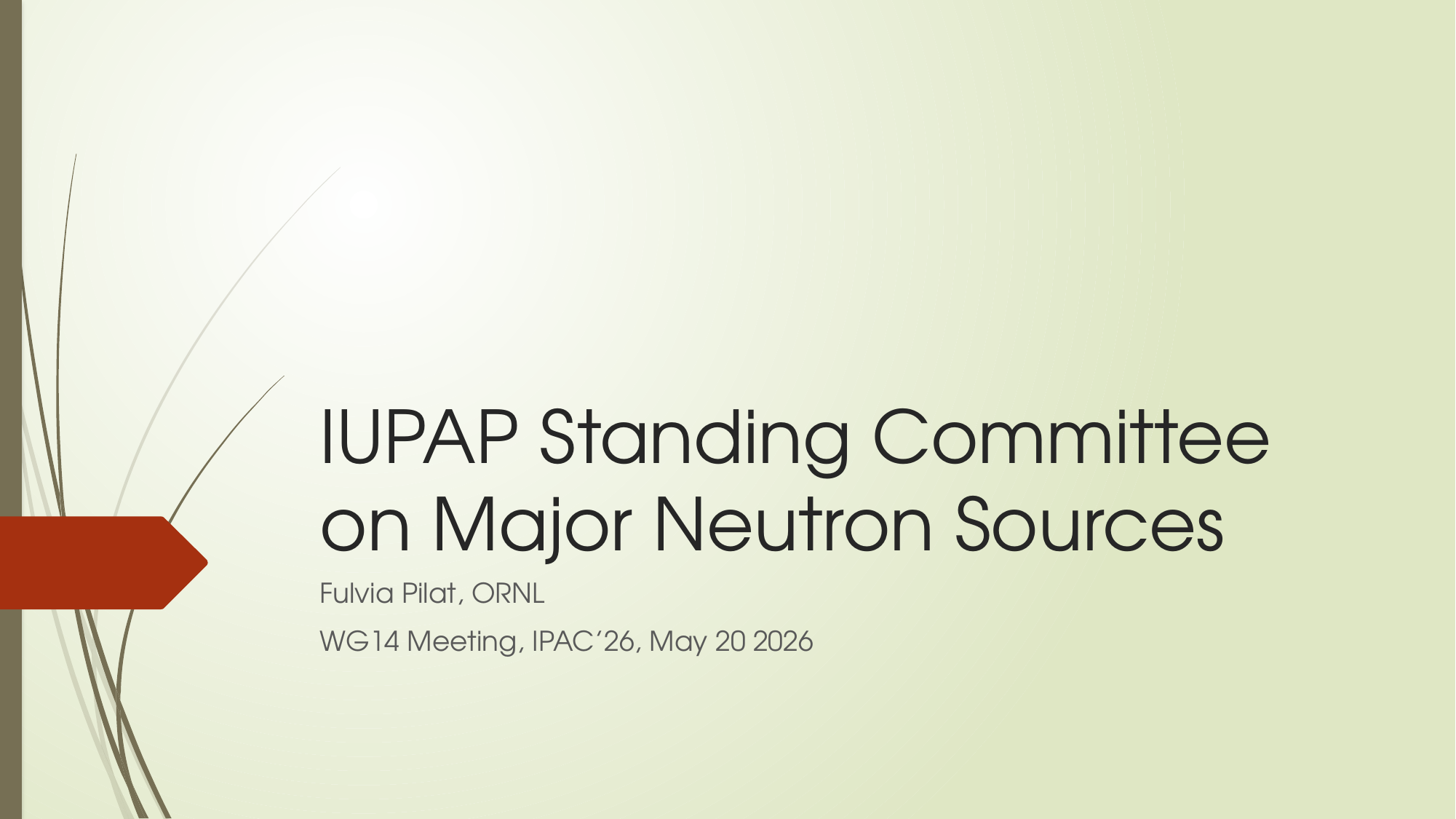

# IUPAP Standing Committee on Major Neutron Sources
Fulvia Pilat, ORNL
WG14 Meeting, IPAC’26, May 20 2026